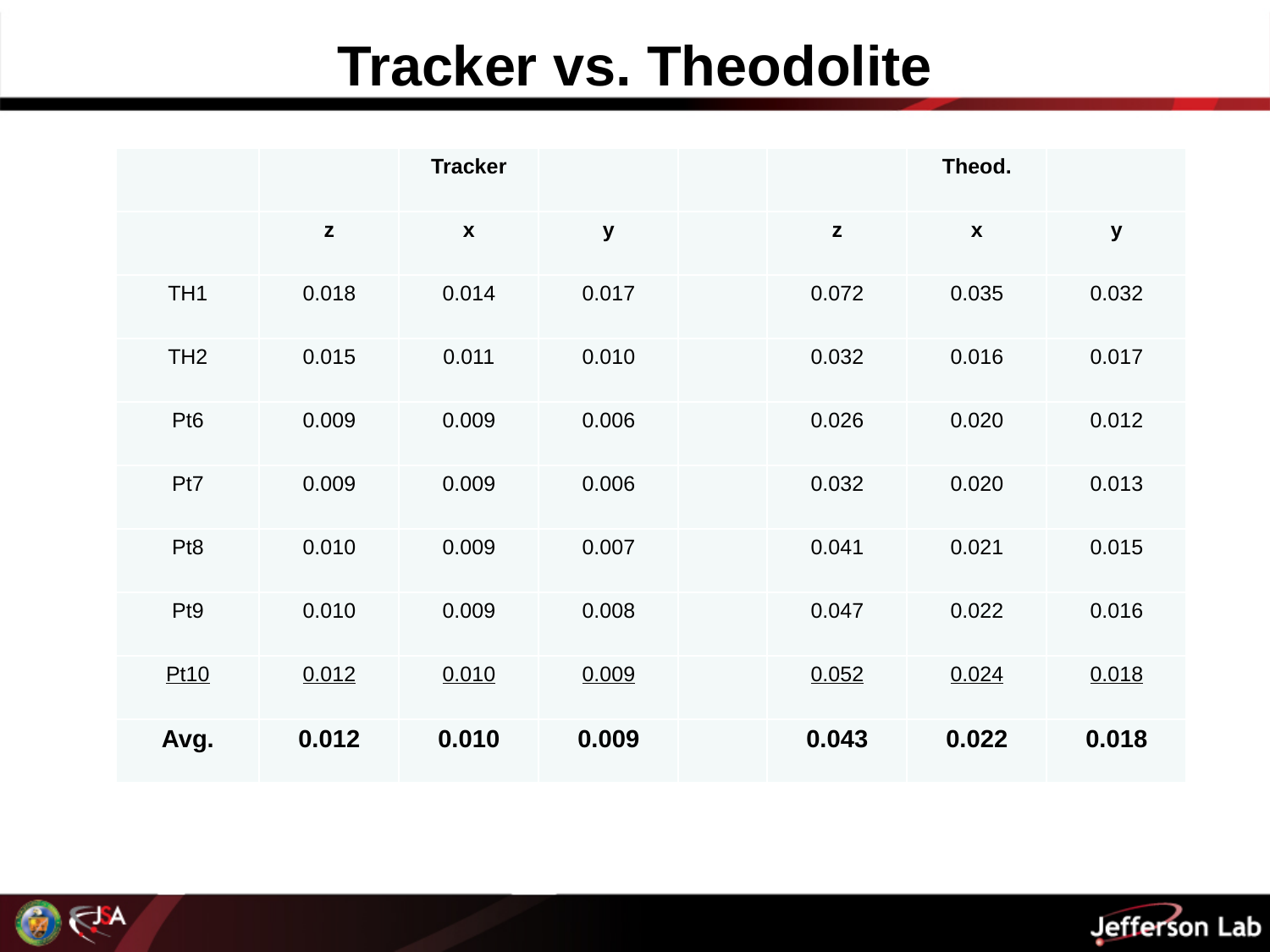

# Tracker vs. Theodolite
|  |  | Tracker |  |  |  | Theod. |  |
| --- | --- | --- | --- | --- | --- | --- | --- |
|  | z | x | y |  | z | x | y |
| TH1 | 0.018 | 0.014 | 0.017 |  | 0.072 | 0.035 | 0.032 |
| TH2 | 0.015 | 0.011 | 0.010 |  | 0.032 | 0.016 | 0.017 |
| Pt6 | 0.009 | 0.009 | 0.006 |  | 0.026 | 0.020 | 0.012 |
| Pt7 | 0.009 | 0.009 | 0.006 |  | 0.032 | 0.020 | 0.013 |
| Pt8 | 0.010 | 0.009 | 0.007 |  | 0.041 | 0.021 | 0.015 |
| Pt9 | 0.010 | 0.009 | 0.008 |  | 0.047 | 0.022 | 0.016 |
| Pt10 | 0.012 | 0.010 | 0.009 |  | 0.052 | 0.024 | 0.018 |
| Avg. | 0.012 | 0.010 | 0.009 |  | 0.043 | 0.022 | 0.018 |